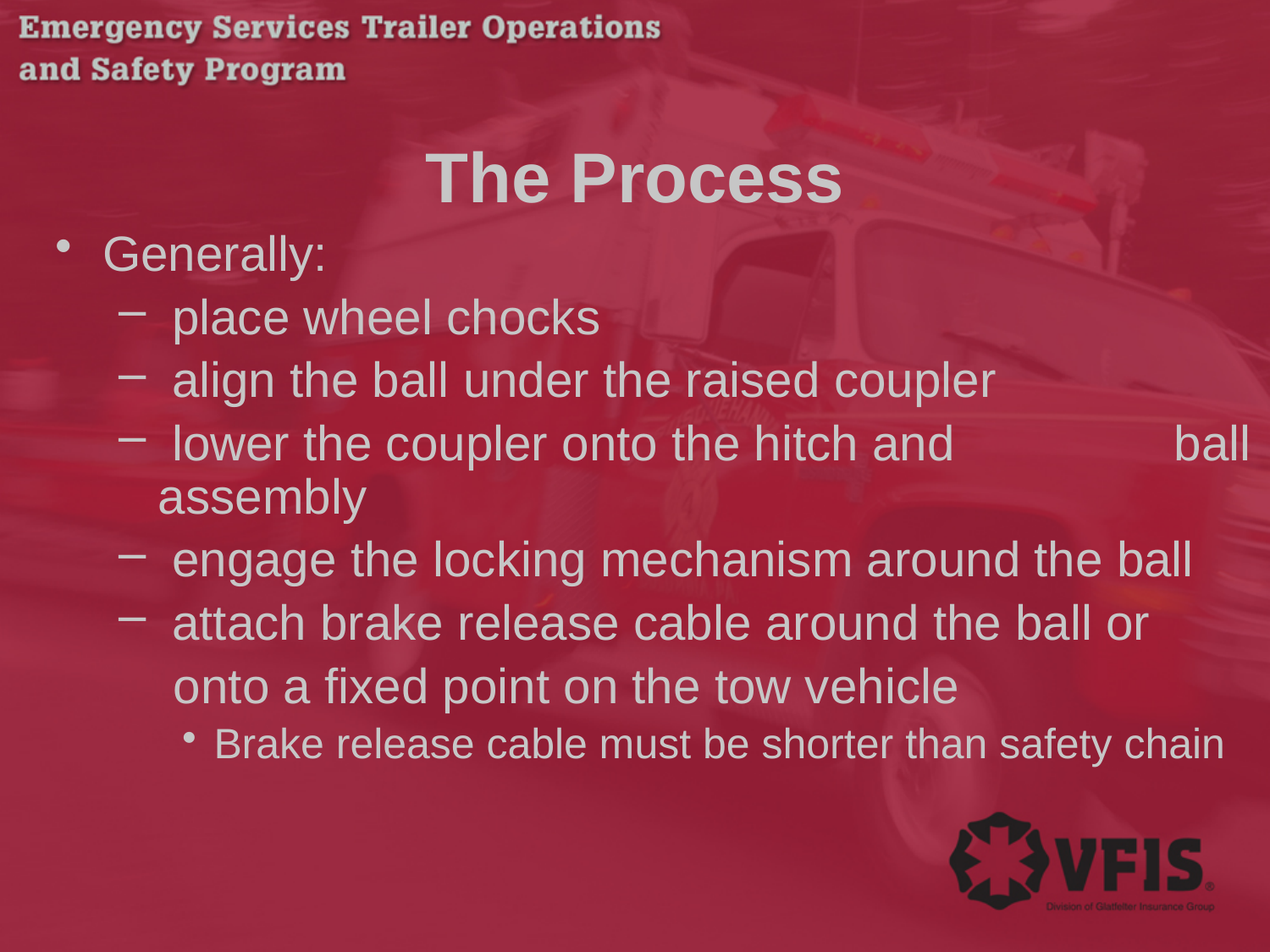

# The Process
Generally:
 place wheel chocks
 align the ball under the raised coupler
 lower the coupler onto the hitch and          	ball assembly
 engage the locking mechanism around the ball
 attach brake release cable around the ball or
    onto a fixed point on the tow vehicle
Brake release cable must be shorter than safety chain